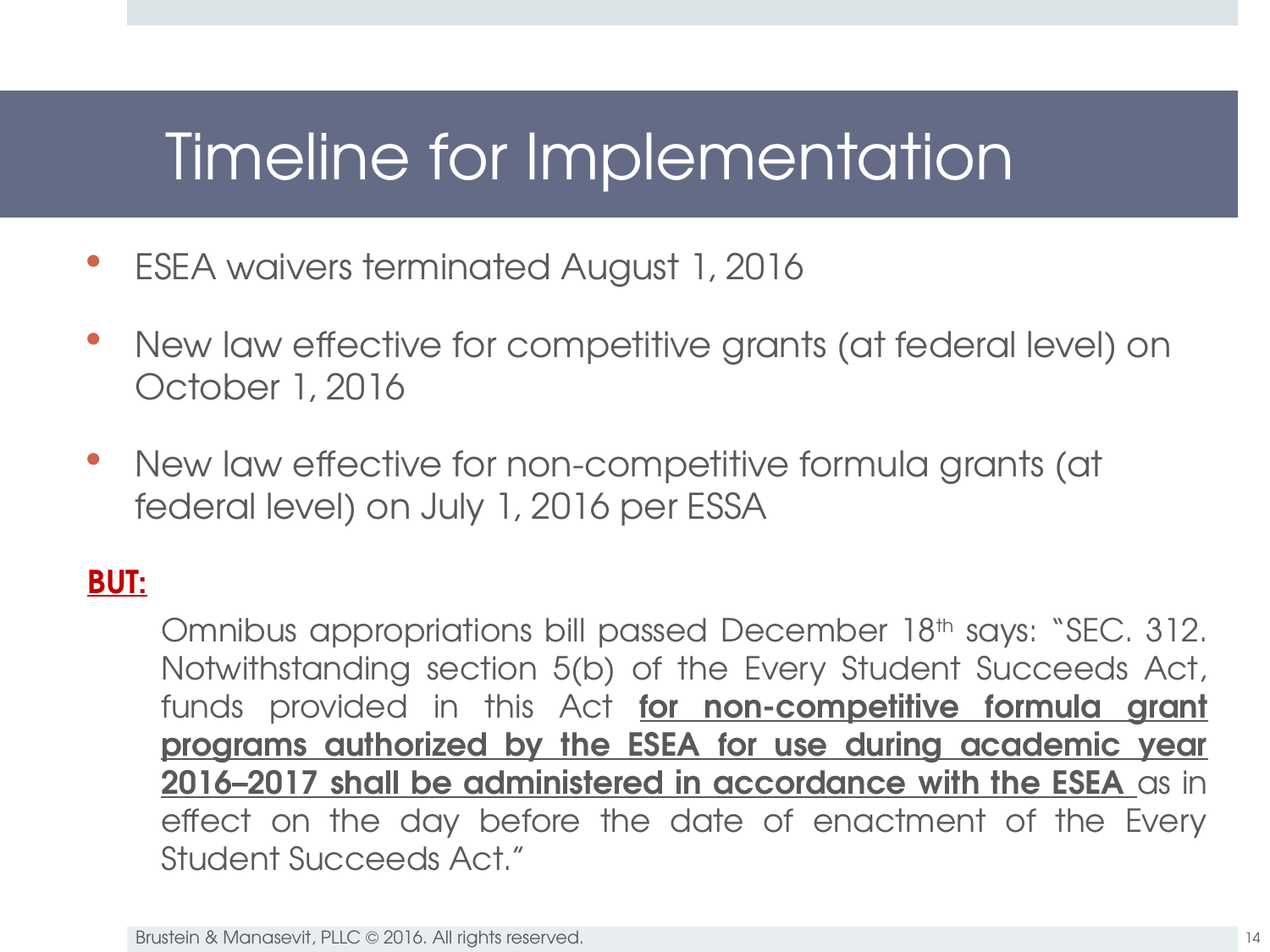

# Timeline for Implementation
ESEA waivers terminated August 1, 2016
New law effective for competitive grants (at federal level) on October 1, 2016
New law effective for non-competitive formula grants (at federal level) on July 1, 2016 per ESSA
BUT:
Omnibus appropriations bill passed December 18th says: “SEC. 312. Notwithstanding section 5(b) of the Every Student Succeeds Act, funds provided in this Act for non-competitive formula grant programs authorized by the ESEA for use during academic year 2016–2017 shall be administered in accordance with the ESEA as in effect on the day before the date of enactment of the Every Student Succeeds Act.”
14
Brustein & Manasevit, PLLC © 2016. All rights reserved.